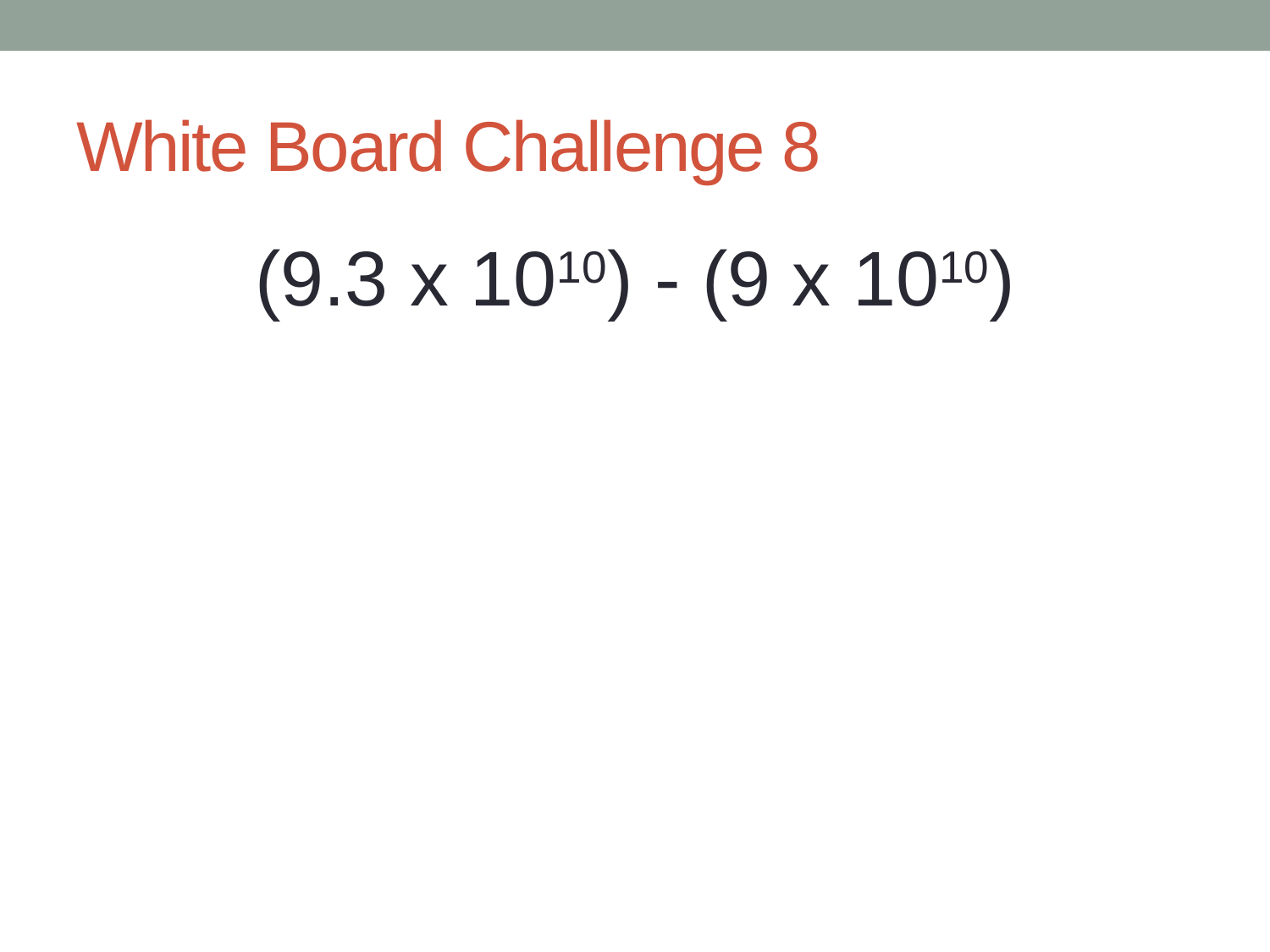

# White Board Challenge 8
(9.3 x 1010) - (9 x 1010)